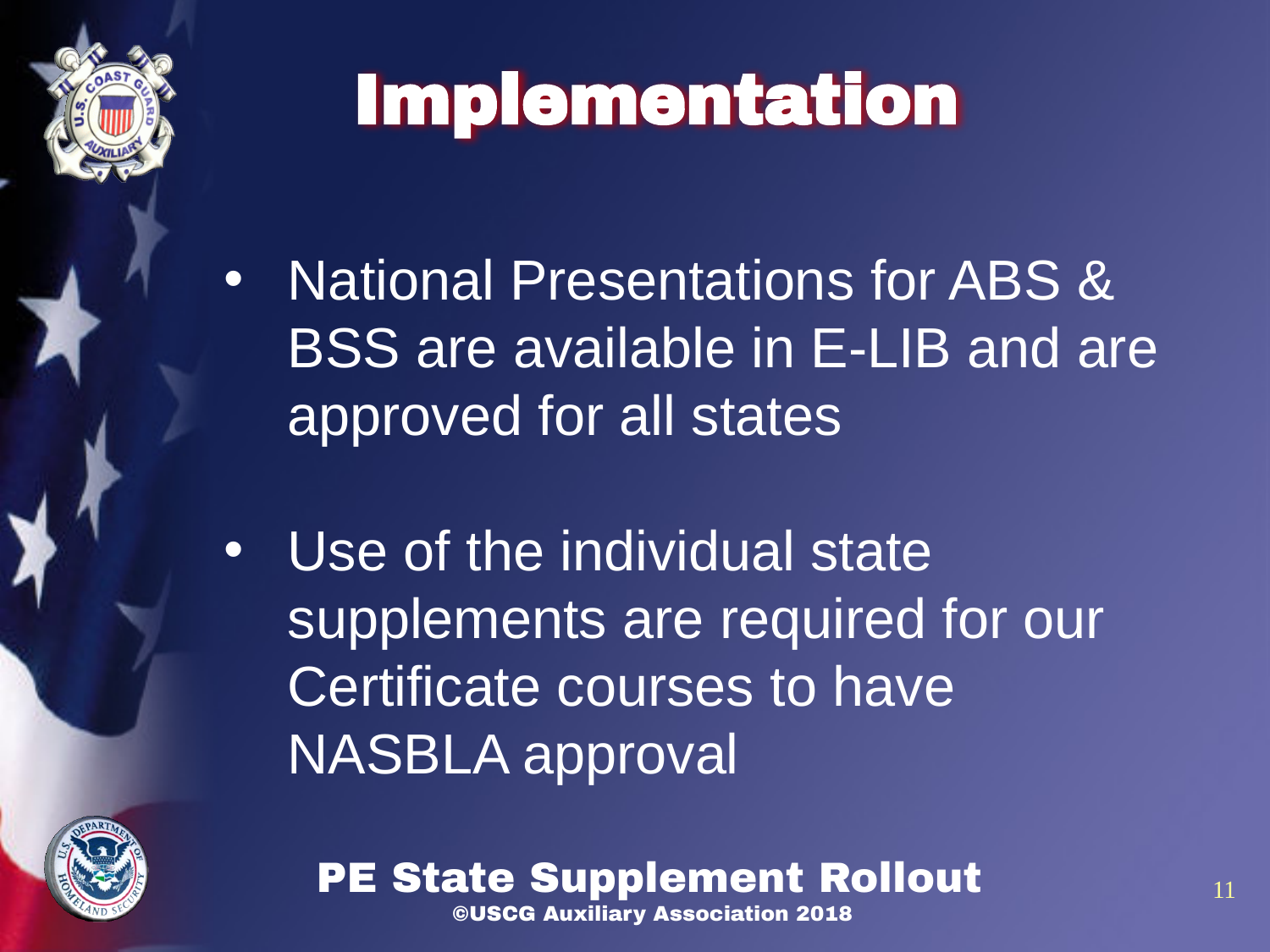

# Implementation

National Presentations for ABS & BSS are available in E-LIB and are  approved for all states

Use of the individual state supplements are required for our Certificate courses to have NASBLA approval
PE State Supplement Rollout  ©USCG Auxiliary Association 2018
11